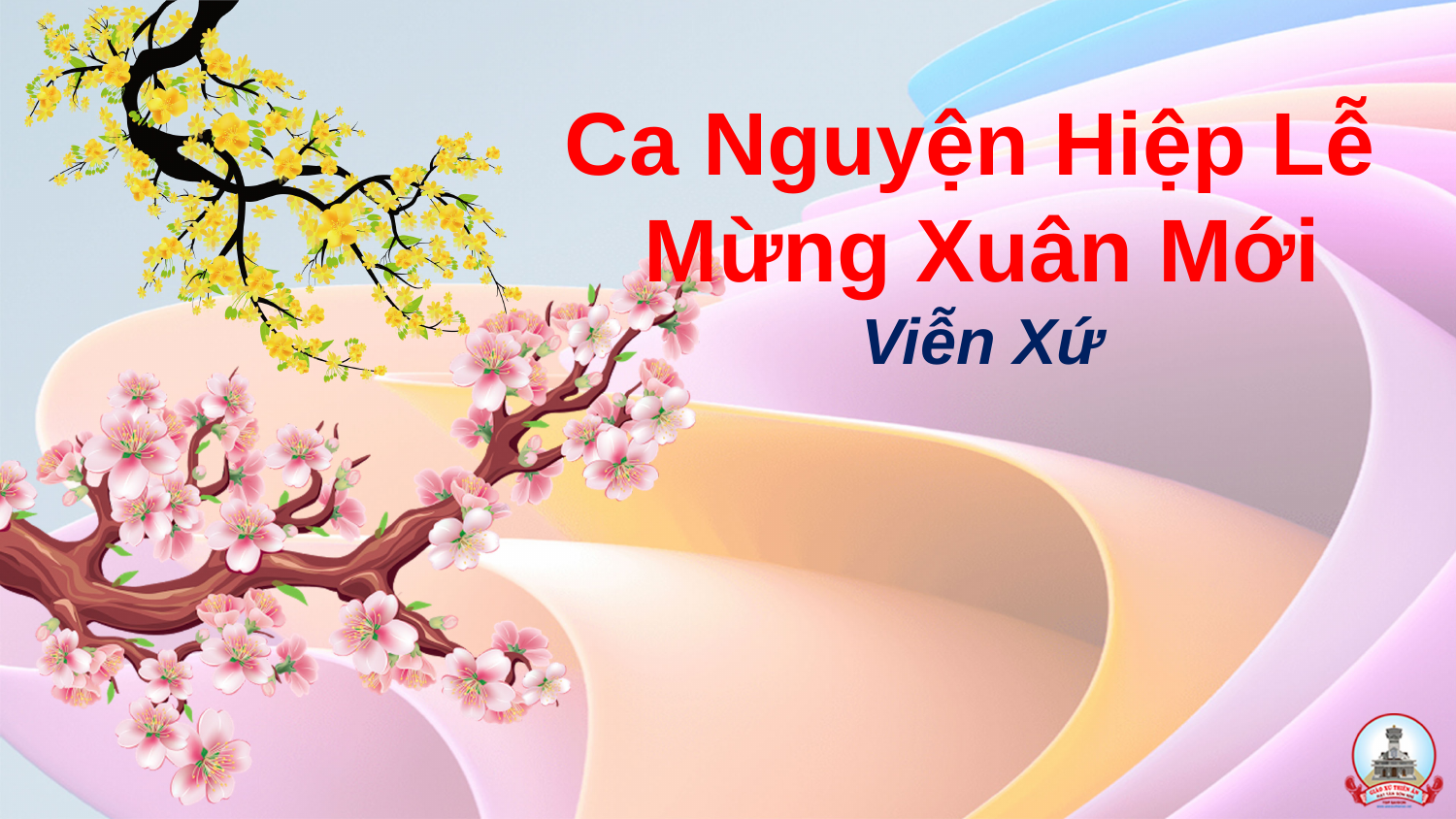

# Ca Nguyện Hiệp Lễ Mừng Xuân Mới Viễn Xứ